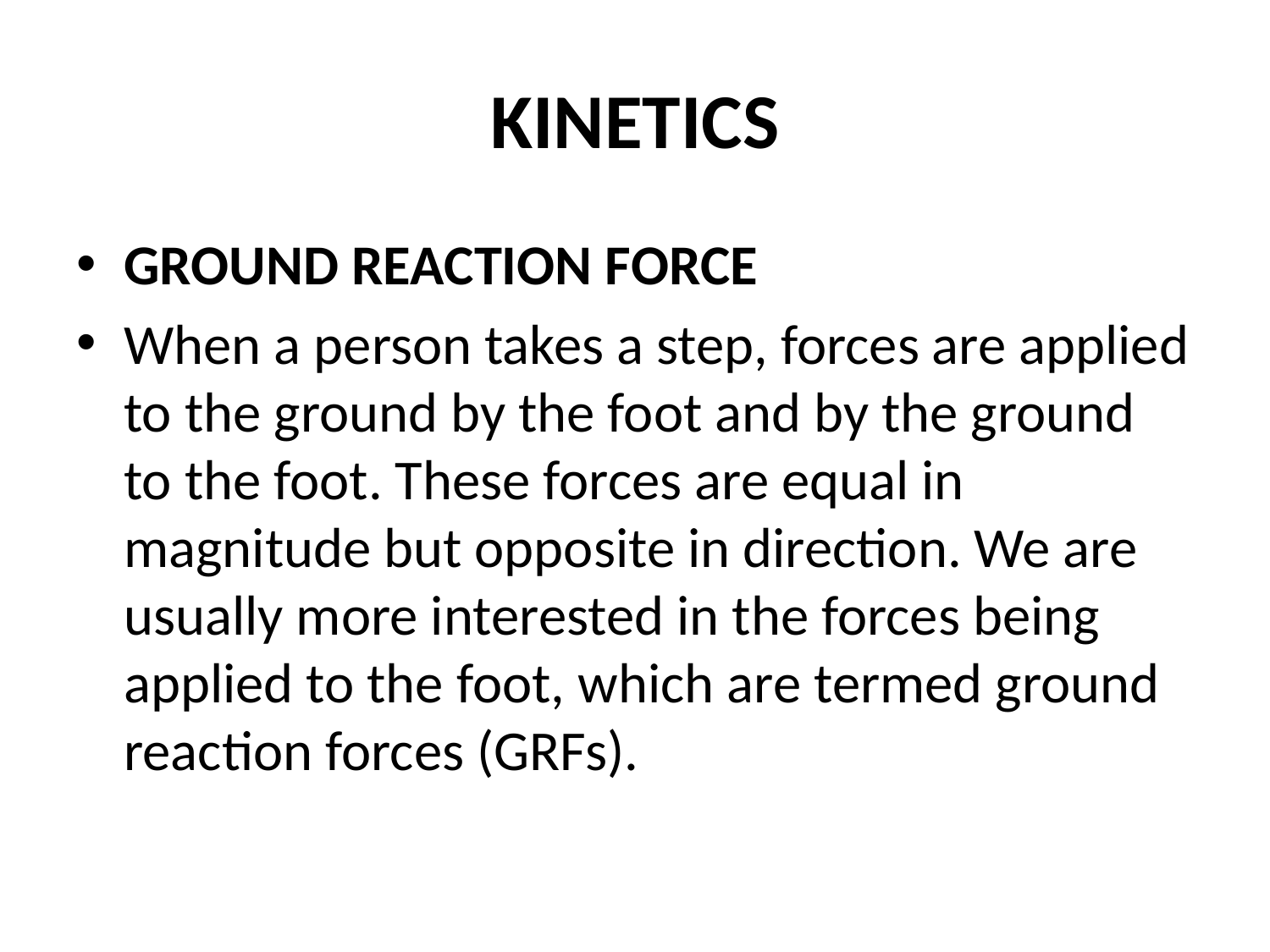

# KINETICS
GROUND REACTION FORCE
When a person takes a step, forces are applied to the ground by the foot and by the ground to the foot. These forces are equal in magnitude but opposite in direction. We are usually more interested in the forces being applied to the foot, which are termed ground reaction forces (GRFs).